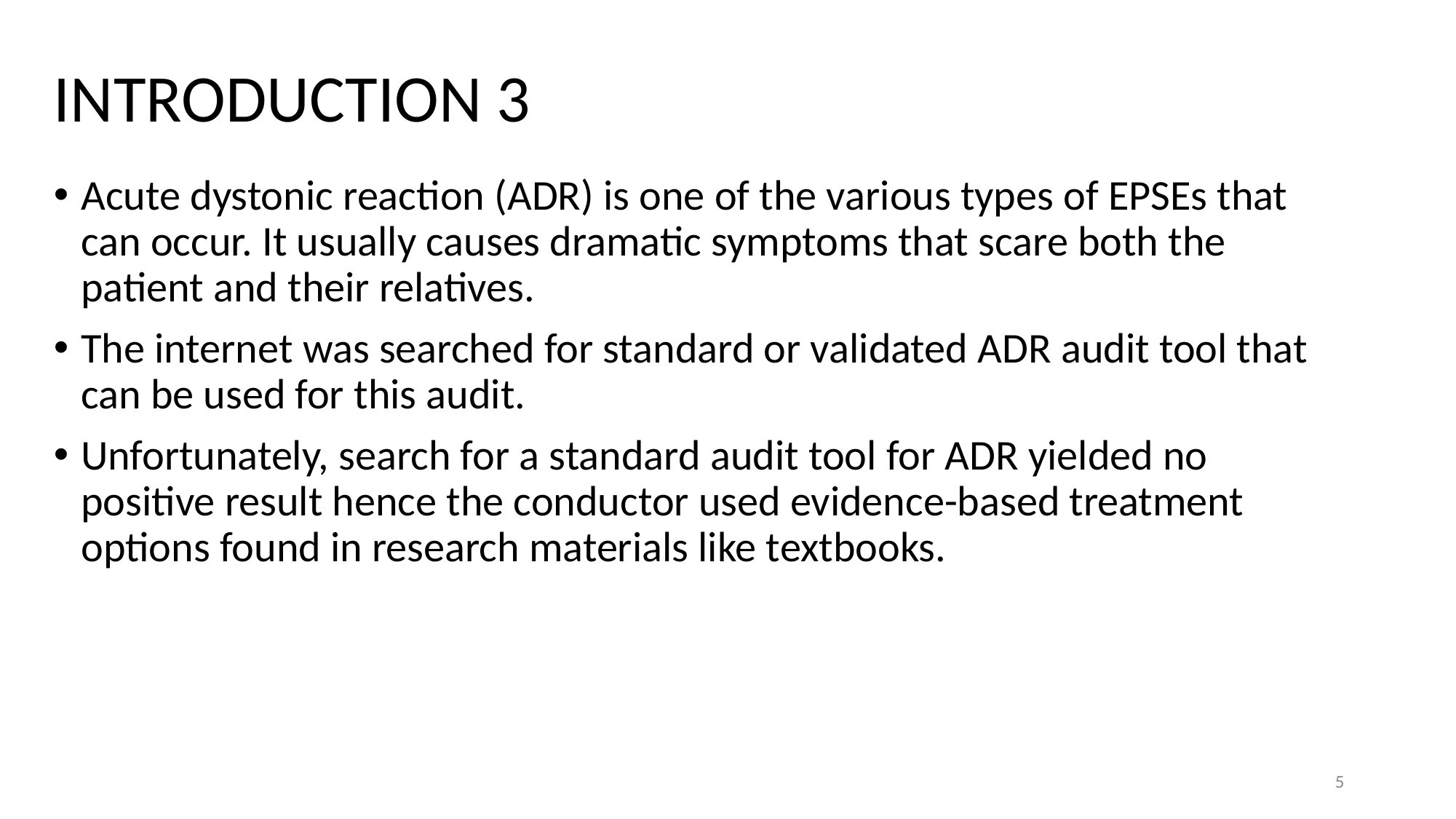

# INTRODUCTION 3
Acute dystonic reaction (ADR) is one of the various types of EPSEs that can occur. It usually causes dramatic symptoms that scare both the patient and their relatives.
The internet was searched for standard or validated ADR audit tool that can be used for this audit.
Unfortunately, search for a standard audit tool for ADR yielded no positive result hence the conductor used evidence-based treatment options found in research materials like textbooks.
5